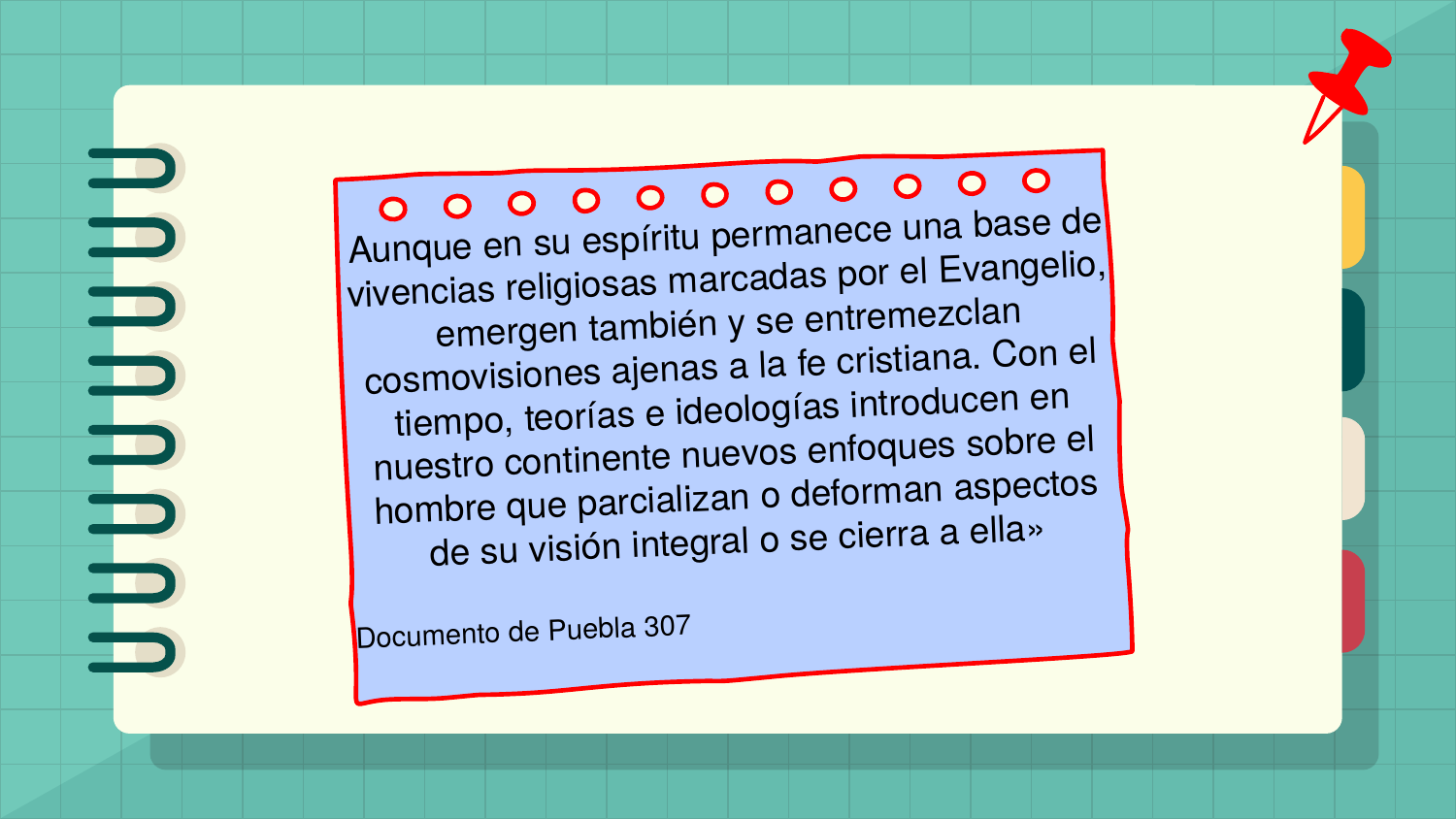

Aunque en su espíritu permanece una base de vivencias religiosas marcadas por el Evangelio, emergen también y se entremezclan cosmovisiones ajenas a la fe cristiana. Con el tiempo, teorías e ideologías introducen en nuestro continente nuevos enfoques sobre el hombre que parcializan o deforman aspectos de su visión integral o se cierra a ella»

Documento de Puebla 307